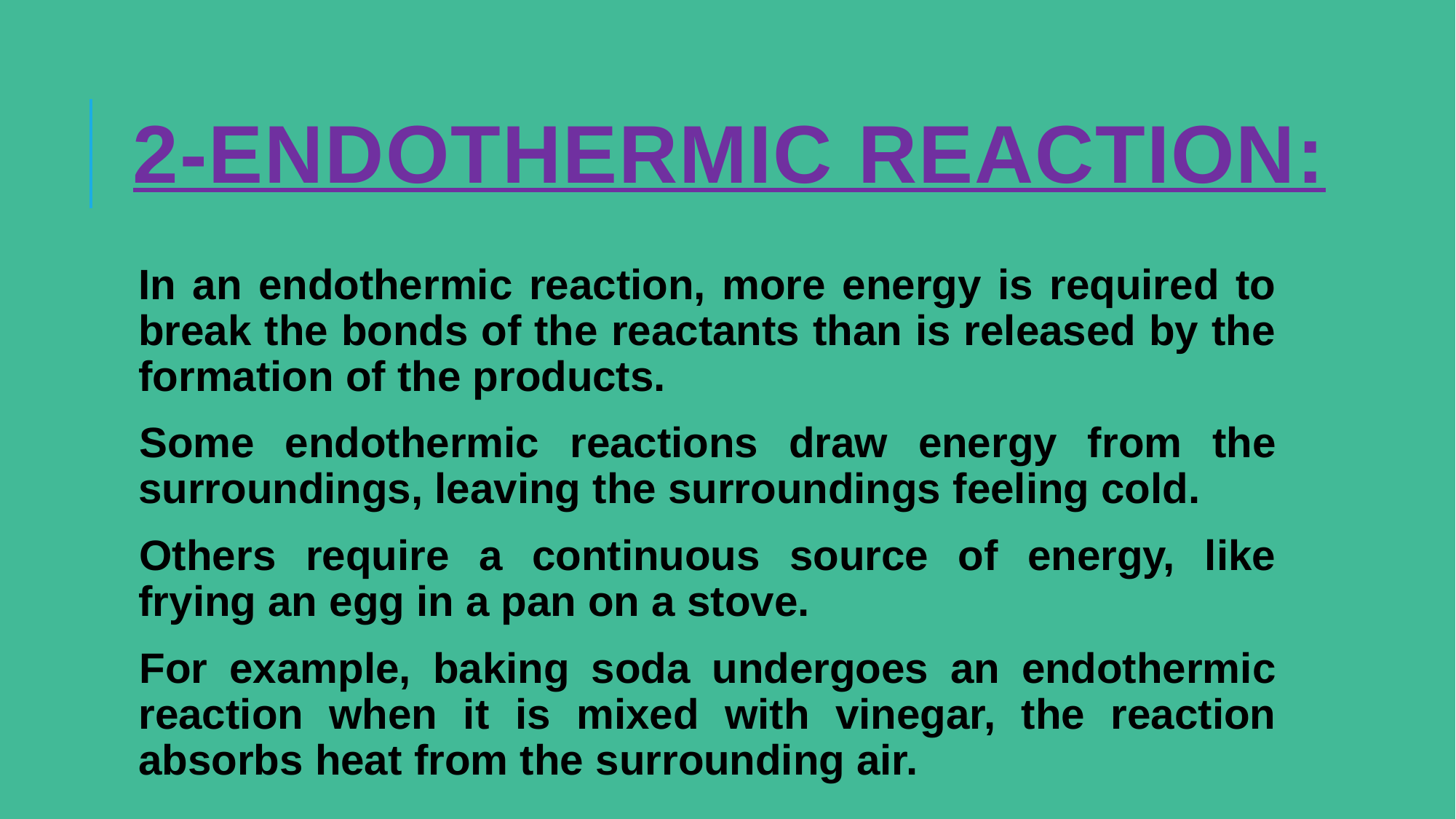

# 2-Endothermic Reaction:
In an endothermic reaction, more energy is required to break the bonds of the reactants than is released by the formation of the products.
Some endothermic reactions draw energy from the surroundings, leaving the surroundings feeling cold.
Others require a continuous source of energy, like frying an egg in a pan on a stove.
For example, baking soda undergoes an endothermic reaction when it is mixed with vinegar, the reaction absorbs heat from the surrounding air.